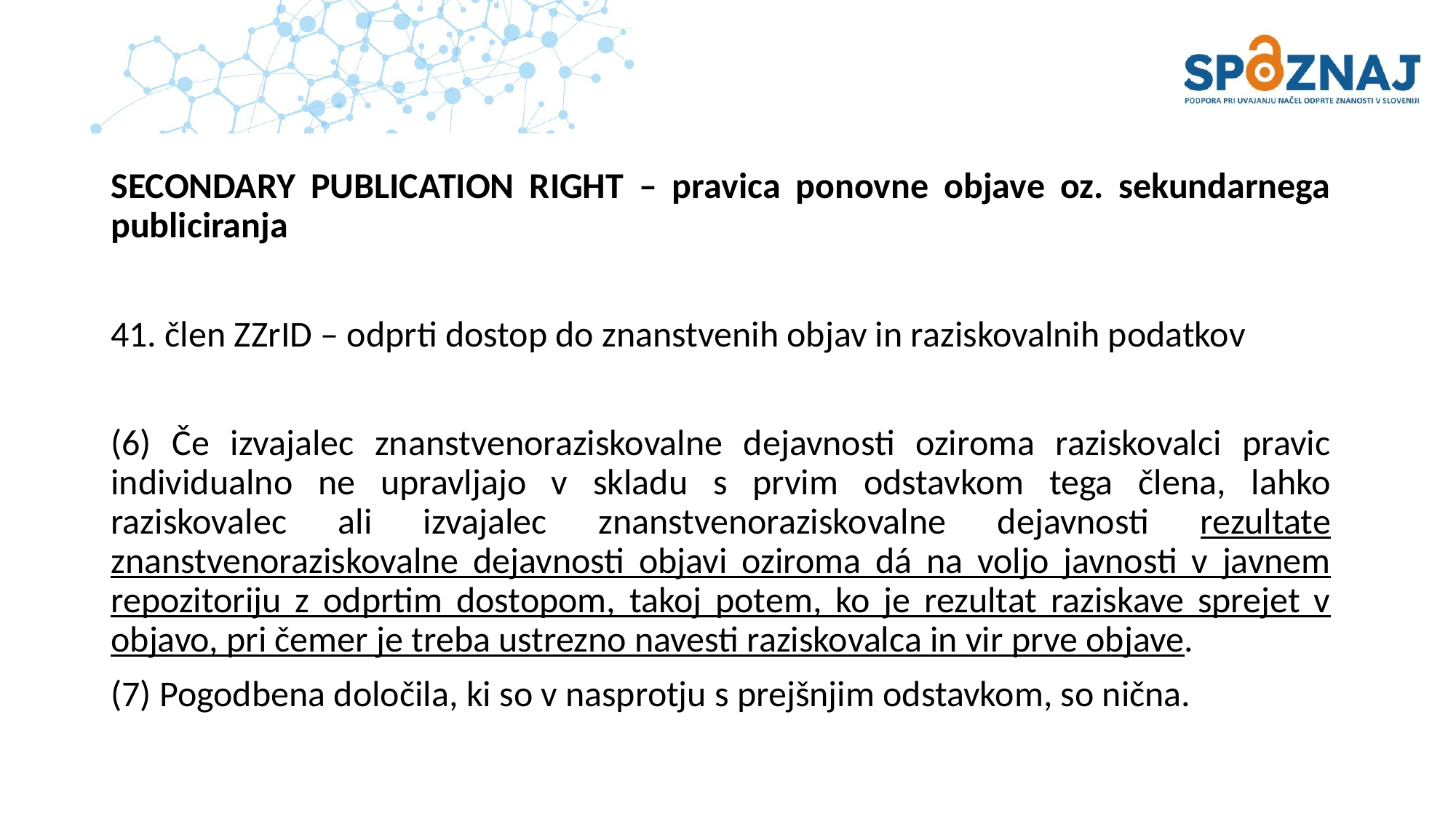

SECONDARY PUBLICATION RIGHT – pravica ponovne objave oz. sekundarnega publiciranja

41. člen ZZrID – odprti dostop do znanstvenih objav in raziskovalnih podatkov

(6) Če izvajalec znanstvenoraziskovalne dejavnosti oziroma raziskovalci pravic individualno ne upravljajo v skladu s prvim odstavkom tega člena, lahko raziskovalec ali izvajalec znanstvenoraziskovalne dejavnosti rezultate znanstvenoraziskovalne dejavnosti objavi oziroma dá na voljo javnosti v javnem repozitoriju z odprtim dostopom, takoj potem, ko je rezultat raziskave sprejet v objavo, pri čemer je treba ustrezno navesti raziskovalca in vir prve objave.
(7) Pogodbena določila, ki so v nasprotju s prejšnjim odstavkom, so nična.